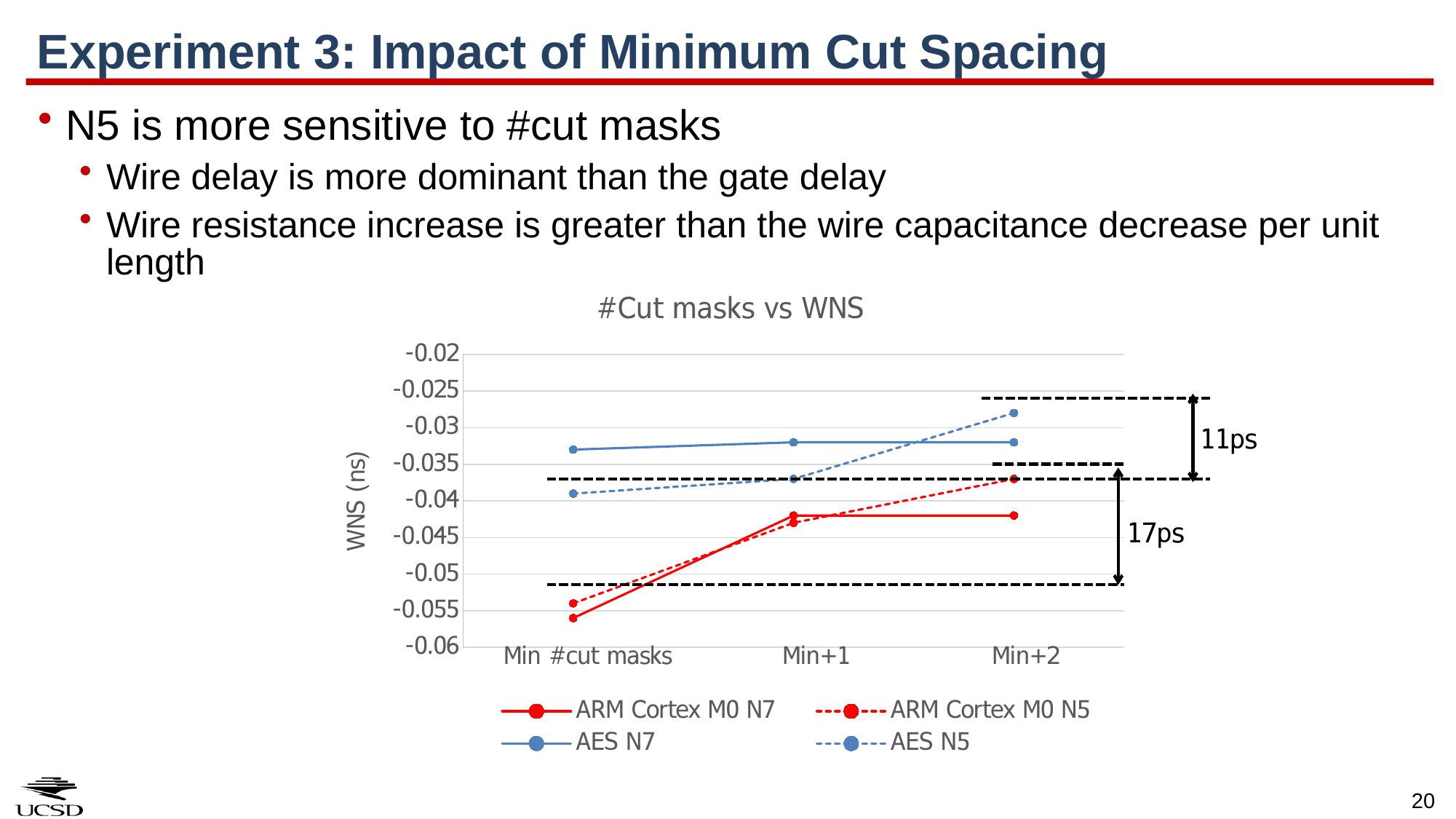

# Experiment 3: Impact of Minimum Cut Spacing
N5 is more sensitive to #cut masks
Wire delay is more dominant than the gate delay
Wire resistance increase is greater than the wire capacitance decrease per unit length

### Chart: #Cut masks vs WNS

| Category | ARM Cortex M0 N7 | ARM Cortex M0 N5 | AES N7 | AES N5 |
|---|---|---|---|---|
11ps
17ps